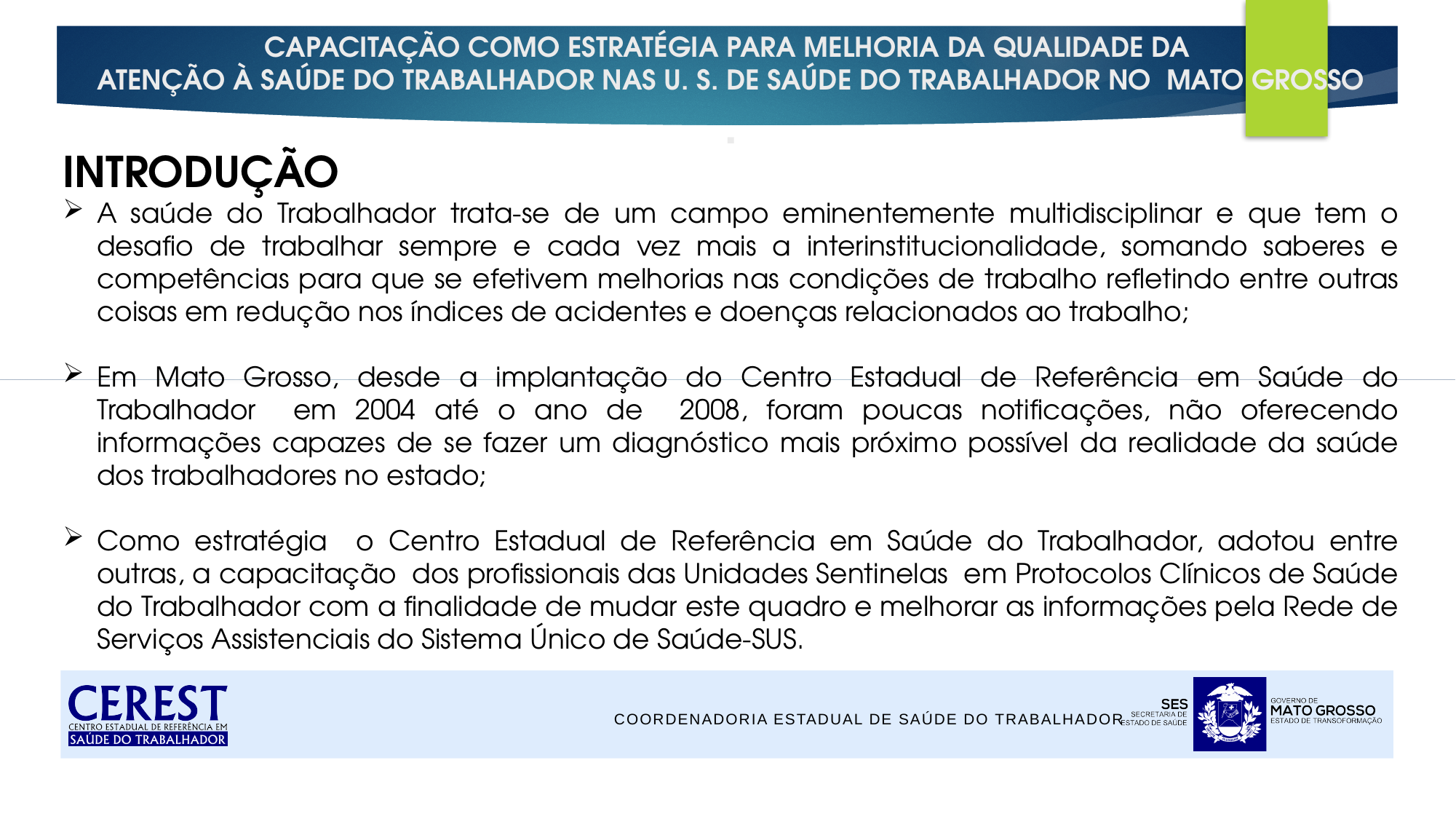

# CAPACITAÇÃO COMO ESTRATÉGIA PARA MELHORIA DA QUALIDADE DA ATENÇÃO À SAÚDE DO TRABALHADOR NAS U. S. DE SAÚDE DO TRABALHADOR NO  MATO GROSSO .
INTRODUÇÃO
A saúde do Trabalhador trata-se de um campo eminentemente multidisciplinar e que tem o desafio de trabalhar sempre e cada vez mais a interinstitucionalidade, somando saberes e competências para que se efetivem melhorias nas condições de trabalho refletindo entre outras coisas em redução nos índices de acidentes e doenças relacionados ao trabalho;

Em Mato Grosso, desde a implantação do Centro Estadual de Referência em Saúde do Trabalhador  em 2004 até o ano de  2008, foram poucas notificações, não oferecendo informações capazes de se fazer um diagnóstico mais próximo possível da realidade da saúde dos trabalhadores no estado;

Como estratégia  o Centro Estadual de Referência em Saúde do Trabalhador, adotou entre outras, a capacitação  dos profissionais das Unidades Sentinelas  em Protocolos Clínicos de Saúde do Trabalhador com a finalidade de mudar este quadro e melhorar as informações pela Rede de Serviços Assistenciais do Sistema Único de Saúde-SUS.